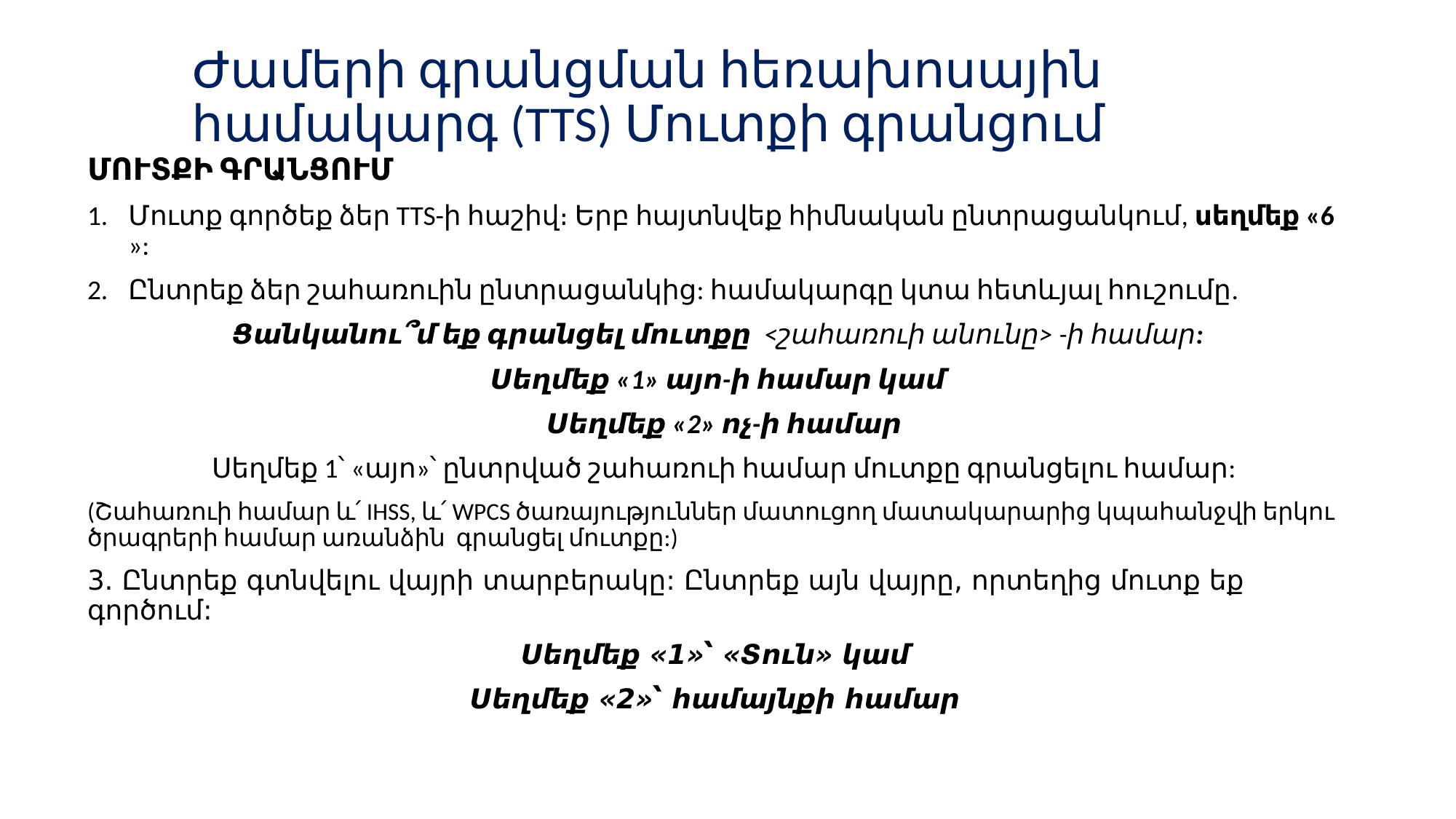

# Ժամերի գրանցման հեռախոսային համակարգ (TTS) Մուտքի գրանցում
ՄՈՒՏՔԻ ԳՐԱՆՑՈՒՄ
Մուտք գործեք ձեր TTS-ի հաշիվ։ Երբ հայտնվեք հիմնական ընտրացանկում, սեղմեք «6 »:
Ընտրեք ձեր շահառուին ընտրացանկից: համակարգը կտա հետևյալ հուշումը.
Ցանկանու՞մ եք գրանցել մուտքը  <շահառուի անունը> -ի համար:
Սեղմեք «1» այո-ի համար կամ
Սեղմեք «2» ոչ-ի համար
Սեղմեք 1՝ «այո»՝ ընտրված շահառուի համար մուտքը գրանցելու համար:
(Շահառուի համար և՛ IHSS, և՛ WPCS ծառայություններ մատուցող մատակարարից կպահանջվի երկու ծրագրերի համար առանձին  գրանցել մուտքը:)
3. Ընտրեք գտնվելու վայրի տարբերակը: Ընտրեք այն վայրը, որտեղից մուտք եք գործում:
Սեղմեք «1»՝ «Տուն» կամ
Սեղմեք «2»՝ համայնքի համար